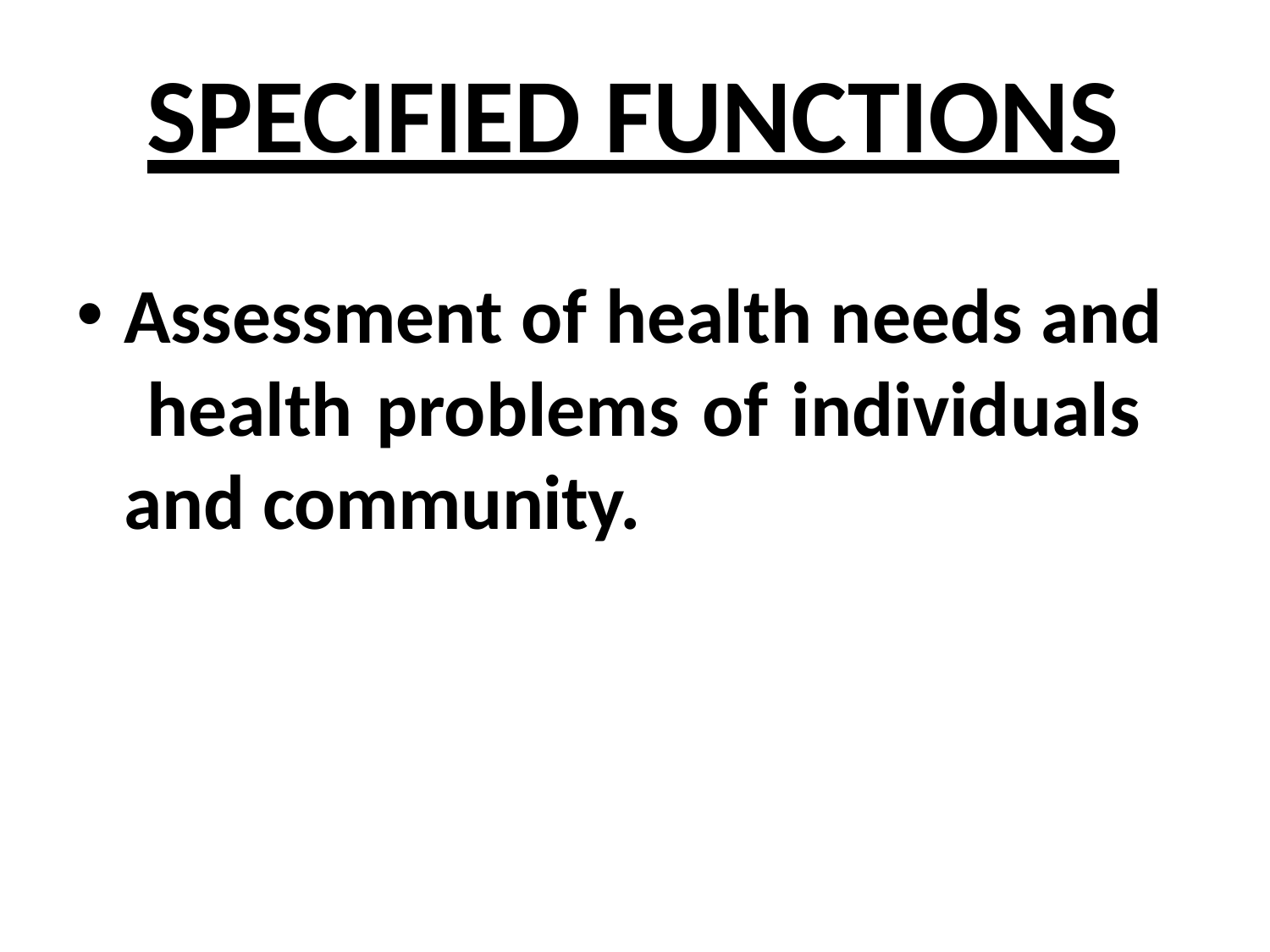

# SPECIFIED FUNCTIONS
Assessment of health needs and  health problems of individuals  and community.